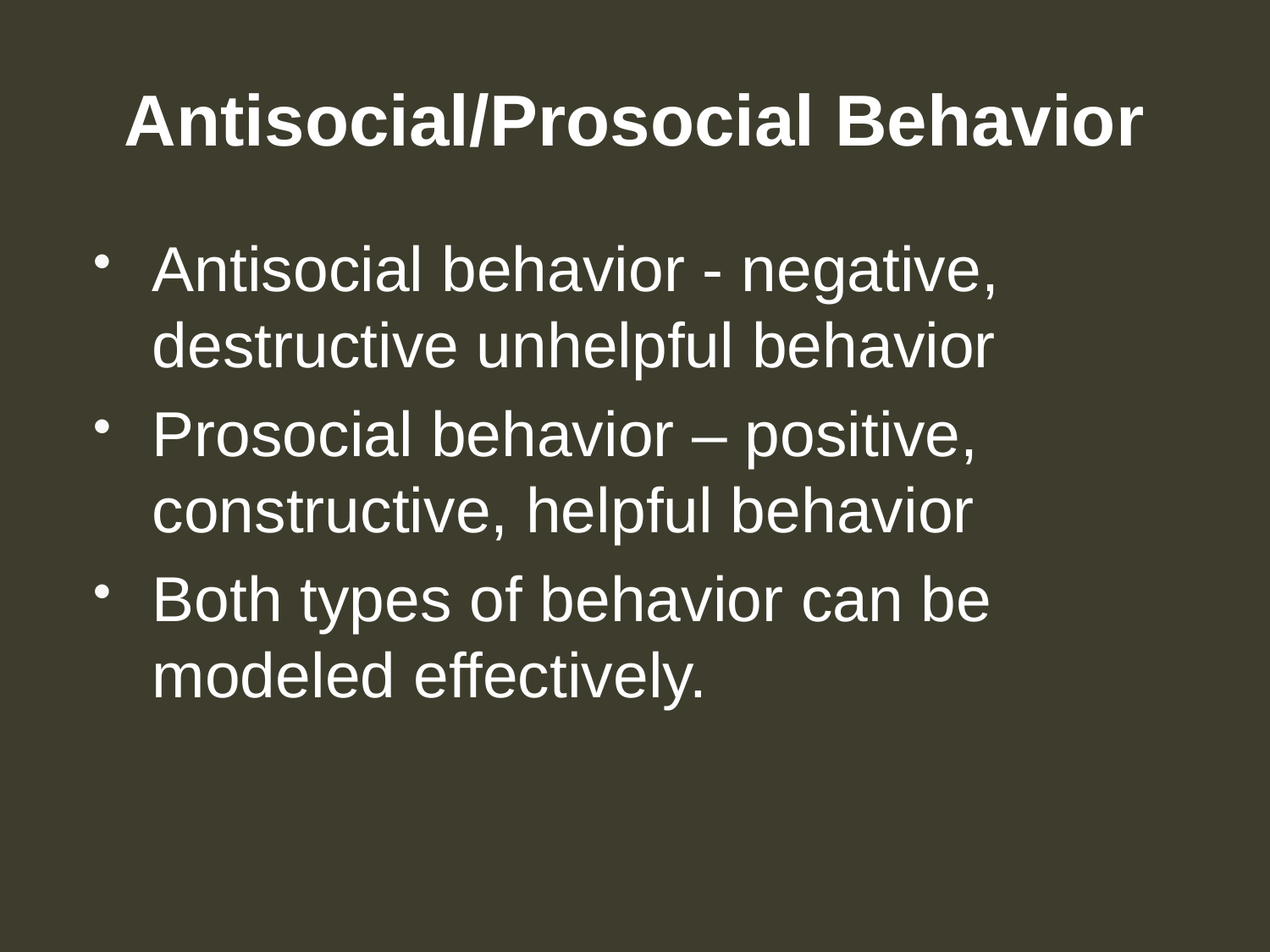

# Antisocial/Prosocial Behavior
Antisocial behavior - negative, destructive unhelpful behavior
Prosocial behavior – positive, constructive, helpful behavior
Both types of behavior can be modeled effectively.